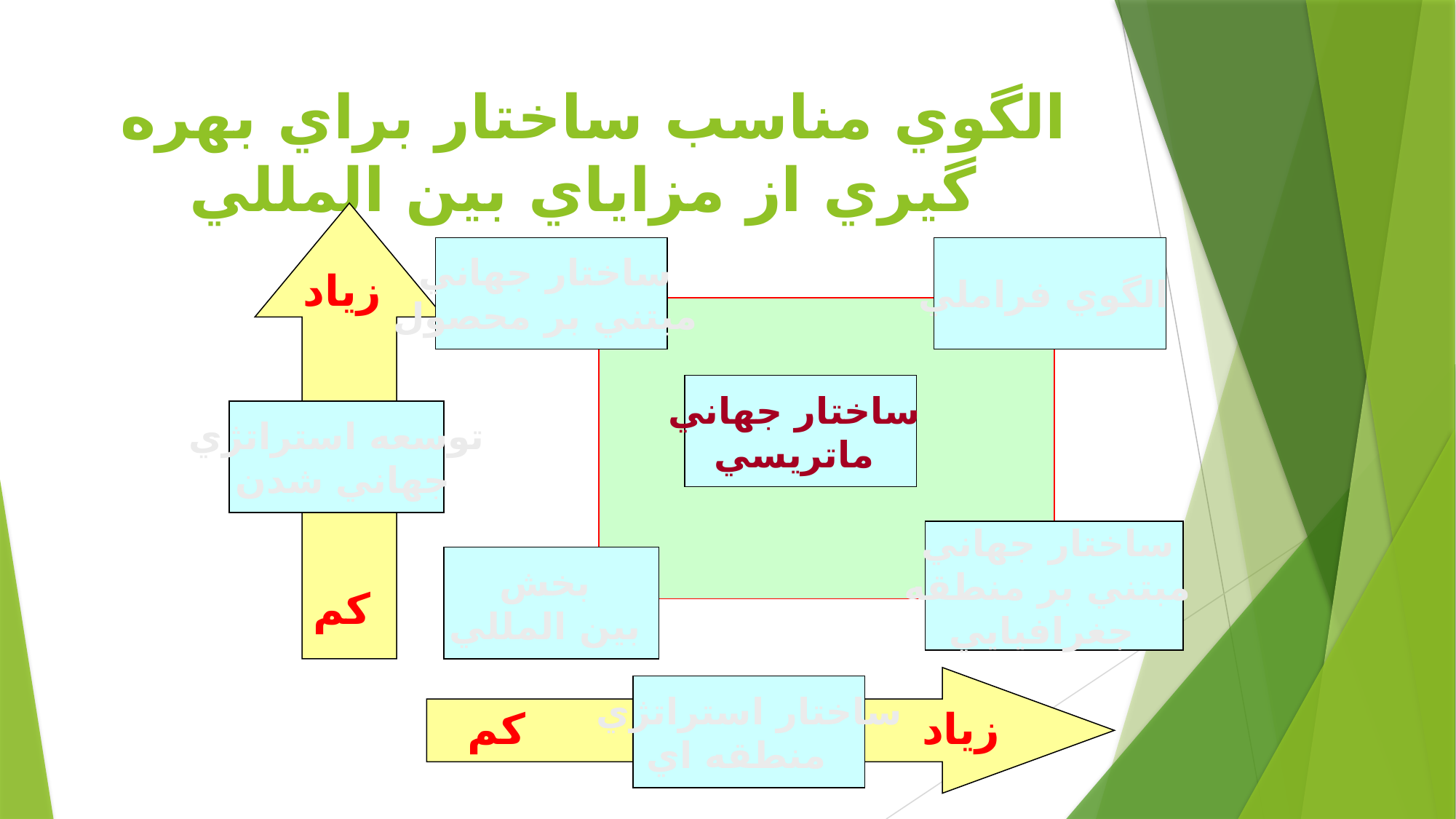

# الگوي مناسب ساختار براي بهره گيري از مزاياي بين المللي

ساختار جهاني
مبتني بر محصول
الگوي فراملي
زياد

ساختار جهاني
ماتريسي
توسعه استراتژي
 جهاني شدن
ساختار جهاني
مبتني بر منطقه
جغرافيايي
بخش
بين المللي
كم

ساختار استراتژي
منطقه اي
كم
زياد